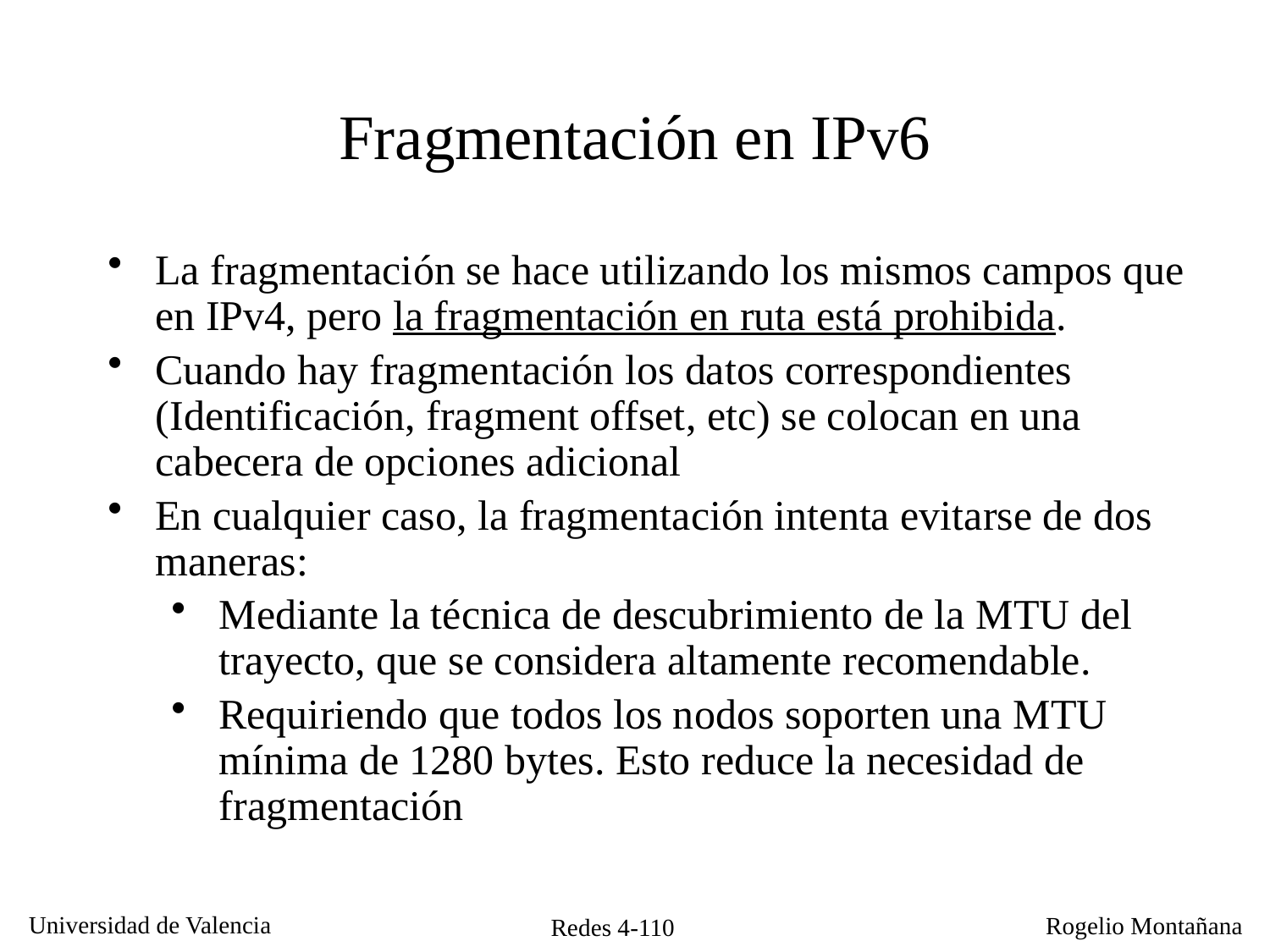

Fragmentación en IPv6
La fragmentación se hace utilizando los mismos campos que en IPv4, pero la fragmentación en ruta está prohibida.
Cuando hay fragmentación los datos correspondientes (Identificación, fragment offset, etc) se colocan en una cabecera de opciones adicional
En cualquier caso, la fragmentación intenta evitarse de dos maneras:
Mediante la técnica de descubrimiento de la MTU del trayecto, que se considera altamente recomendable.
Requiriendo que todos los nodos soporten una MTU mínima de 1280 bytes. Esto reduce la necesidad de fragmentación